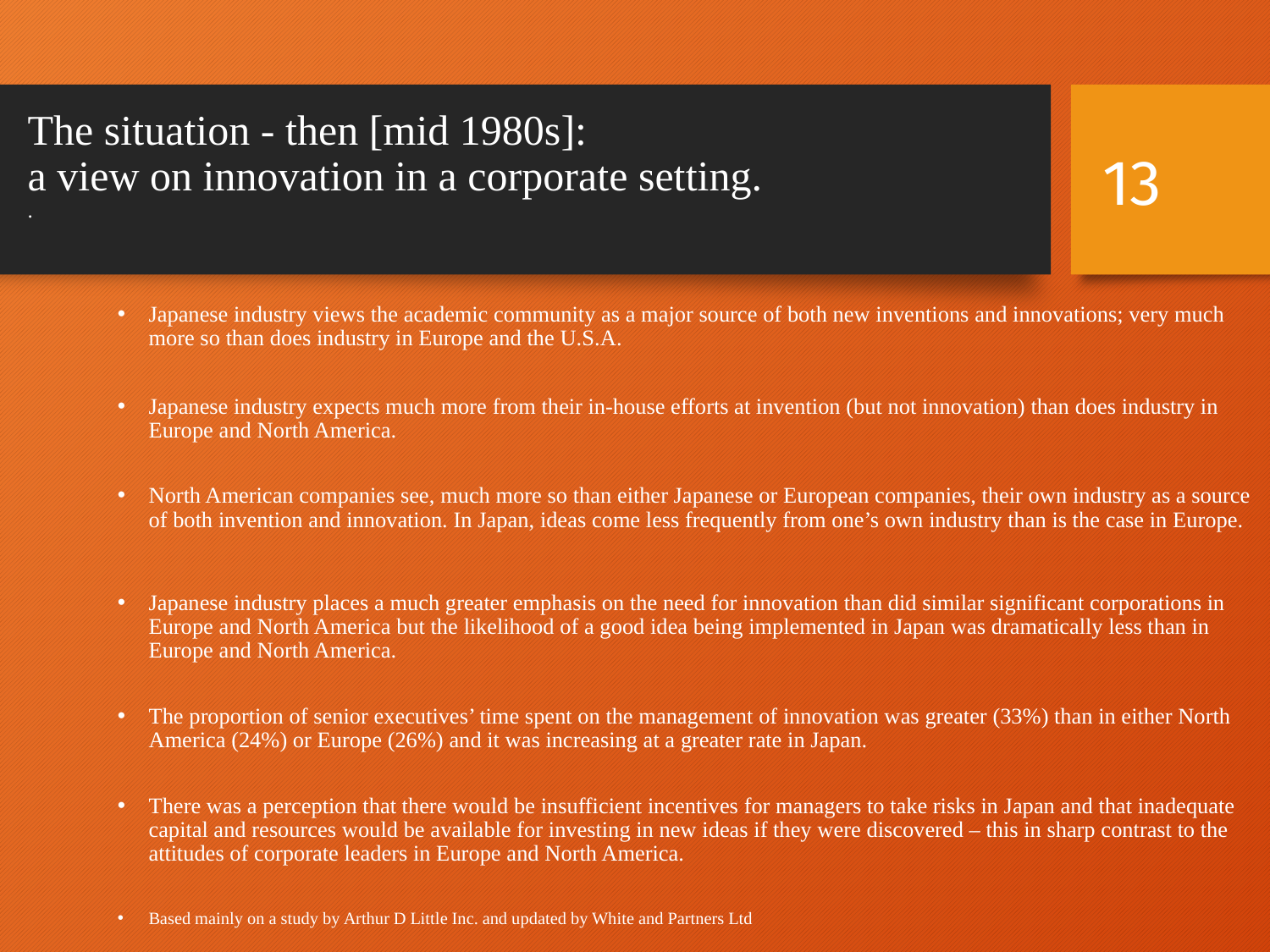

# The situation - then [mid 1980s]: a view on innovation in a corporate setting. .
13
Japanese industry views the academic community as a major source of both new inventions and innovations; very much more so than does industry in Europe and the U.S.A.
Japanese industry expects much more from their in-house efforts at invention (but not innovation) than does industry in Europe and North America.
North American companies see, much more so than either Japanese or European companies, their own industry as a source of both invention and innovation. In Japan, ideas come less frequently from one’s own industry than is the case in Europe.

Japanese industry places a much greater emphasis on the need for innovation than did similar significant corporations in Europe and North America but the likelihood of a good idea being implemented in Japan was dramatically less than in Europe and North America.
The proportion of senior executives’ time spent on the management of innovation was greater (33%) than in either North America (24%) or Europe (26%) and it was increasing at a greater rate in Japan.
There was a perception that there would be insufficient incentives for managers to take risks in Japan and that inadequate capital and resources would be available for investing in new ideas if they were discovered – this in sharp contrast to the attitudes of corporate leaders in Europe and North America.
Based mainly on a study by Arthur D Little Inc. and updated by White and Partners Ltd